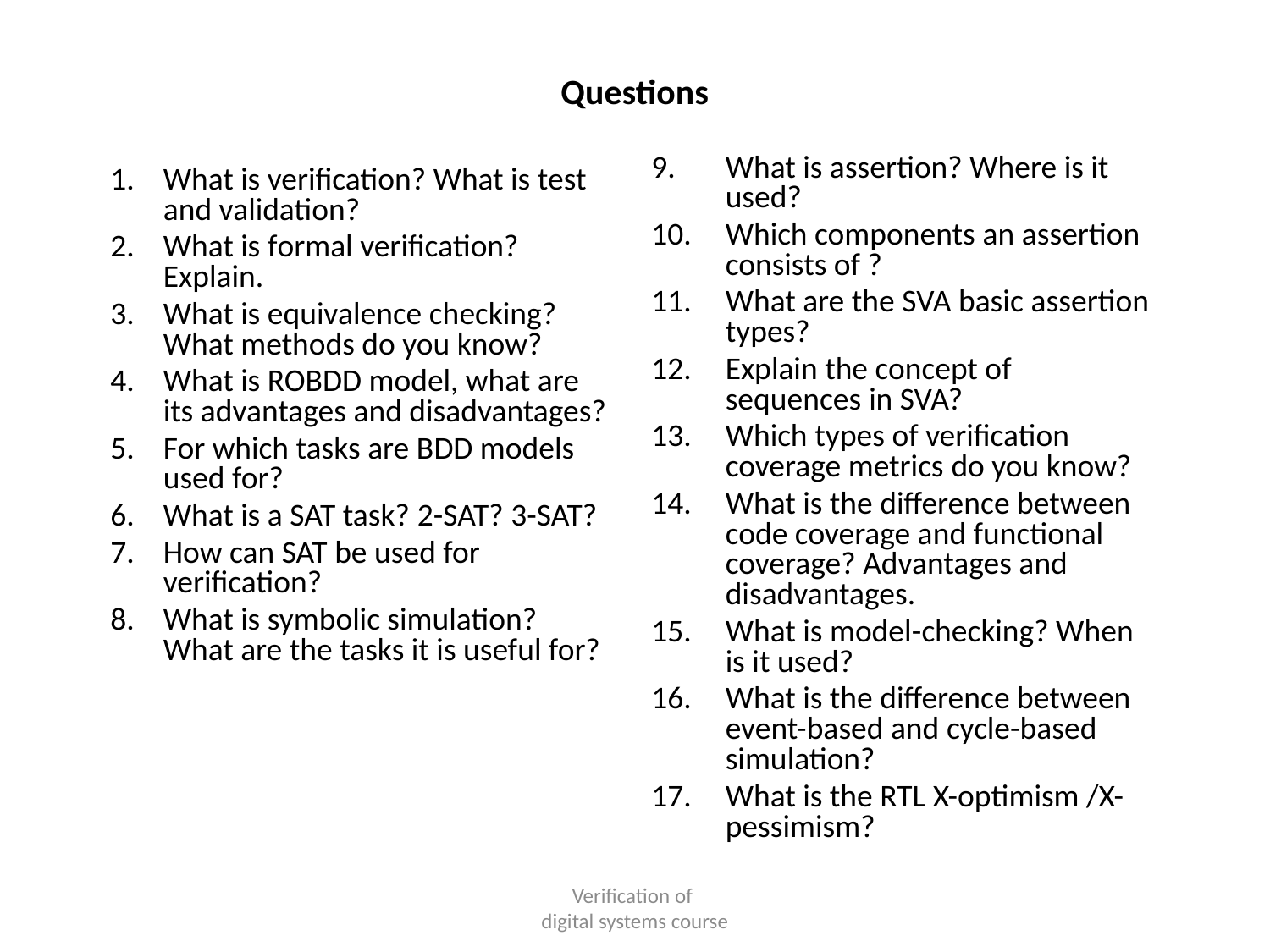

Questions
What is assertion? Where is it used?
Which components an assertion consists of ?
What are the SVA basic assertion types?
Explain the concept of sequences in SVA?
Which types of verification coverage metrics do you know?
What is the difference between code coverage and functional coverage? Advantages and disadvantages.
What is model-checking? When is it used?
What is the difference between event-based and cycle-based simulation?
What is the RTL X-optimism /X-pessimism?
What is verification? What is test and validation?
What is formal verification? Explain.
What is equivalence checking? What methods do you know?
What is ROBDD model, what are its advantages and disadvantages?
For which tasks are BDD models used for?
What is a SAT task? 2-SAT? 3-SAT?
How can SAT be used for verification?
What is symbolic simulation? What are the tasks it is useful for?
Verification of
digital systems course